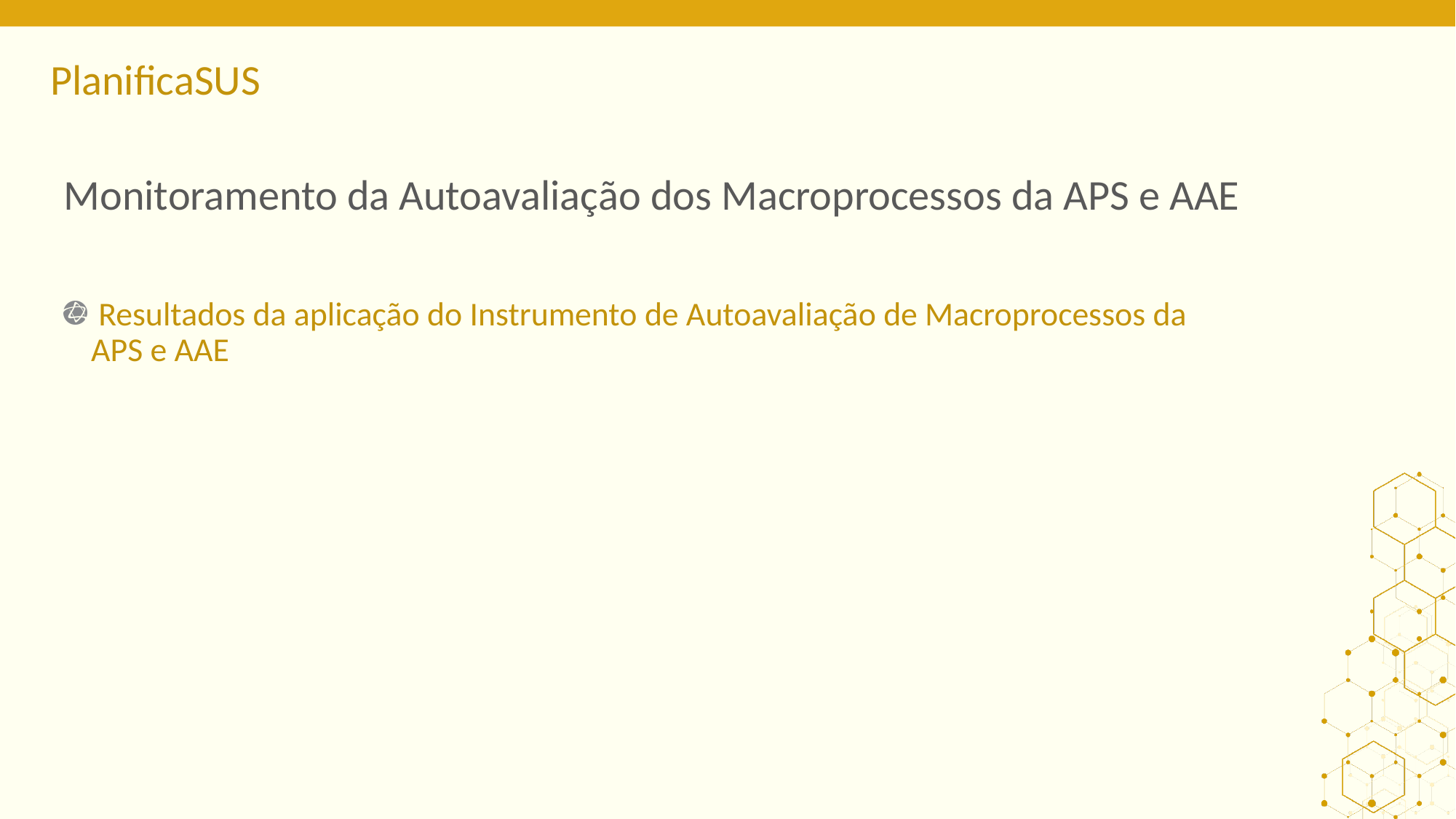

ORIENTAÇÕES:

Inserir “prints” do instrumento de Avaliação dos Macroprocessos da APS e AAE

# Monitoramento da Autoavaliação dos Macroprocessos da APS e AAE
 Resultados da aplicação do Instrumento de Autoavaliação de Macroprocessos da APS e AAE